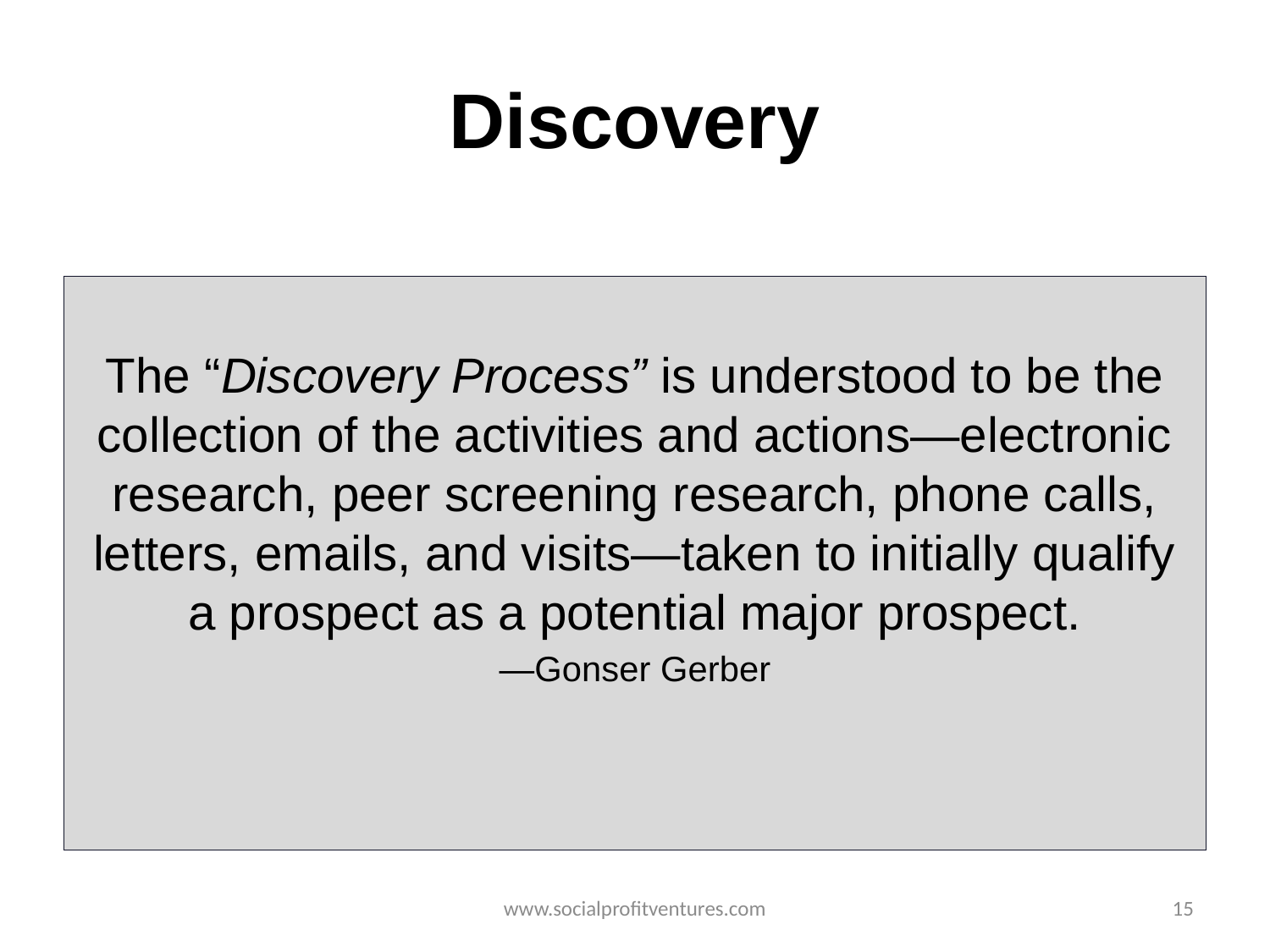

# Discovery
The “Discovery Process” is understood to be the collection of the activities and actions—electronic research, peer screening research, phone calls, letters, emails, and visits—taken to initially qualify a prospect as a potential major prospect.
—Gonser Gerber

www.socialprofitventures.com
15